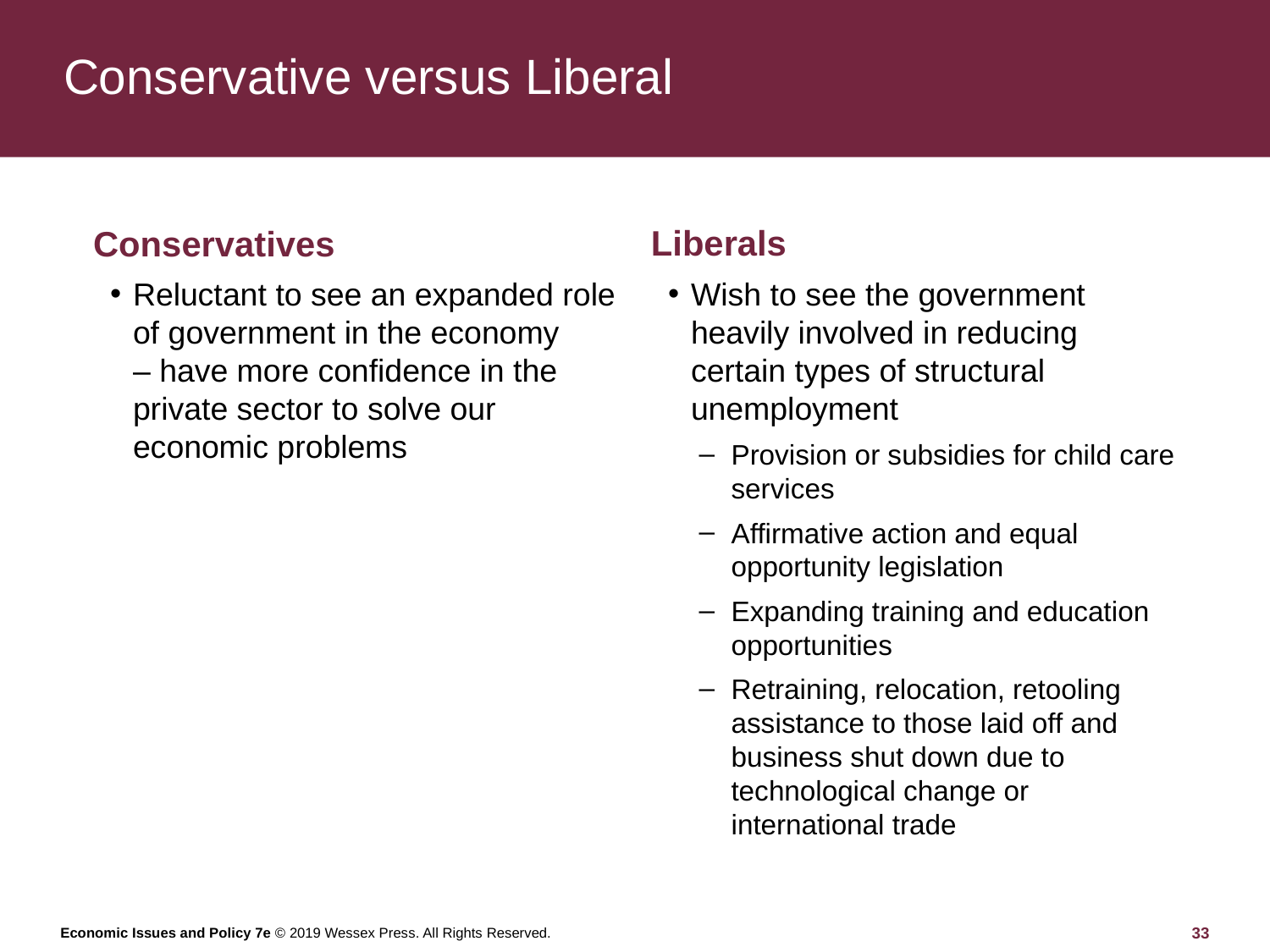

# Conservative versus Liberal
Liberals
Wish to see the government heavily involved in reducing certain types of structural unemployment
Provision or subsidies for child care services
Affirmative action and equal opportunity legislation
Expanding training and education opportunities
Retraining, relocation, retooling assistance to those laid off and business shut down due to technological change or international trade
Conservatives
Reluctant to see an expanded role of government in the economy – have more confidence in the private sector to solve our economic problems